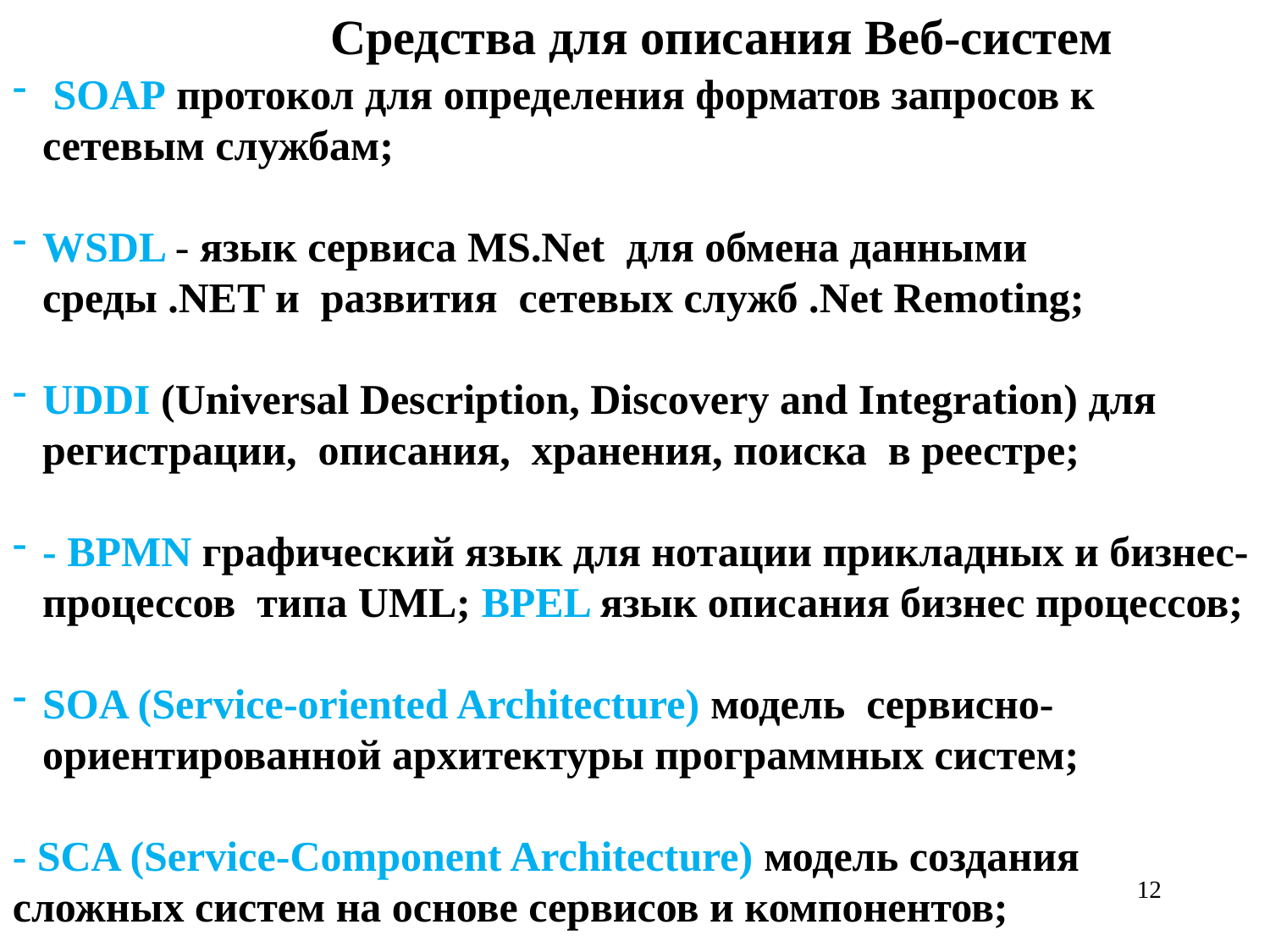

Средства для описания Веб-систем
 SOAP протокол для определения форматов запросов к сетевым службам;

WSDL - язык сервиса MS.Net  для обмена данными среды .NET и  развития  сетевых служб .Net Remoting;

UDDI (Universal Description, Discovery and Integration) для регистрации,  описания,  хранения, поиска  в реестре;

- BPMN графический язык для нотации прикладных и бизнес-процессов  типа UML; BPEL язык описания бизнес процессов;

SOA (Service-oriented Architecture) модель  сервисно-ориентированной архитектуры программных систем;

- SCA (Service-Component Architecture) модель создания сложных систем на основе сервисов и компонентов;
12